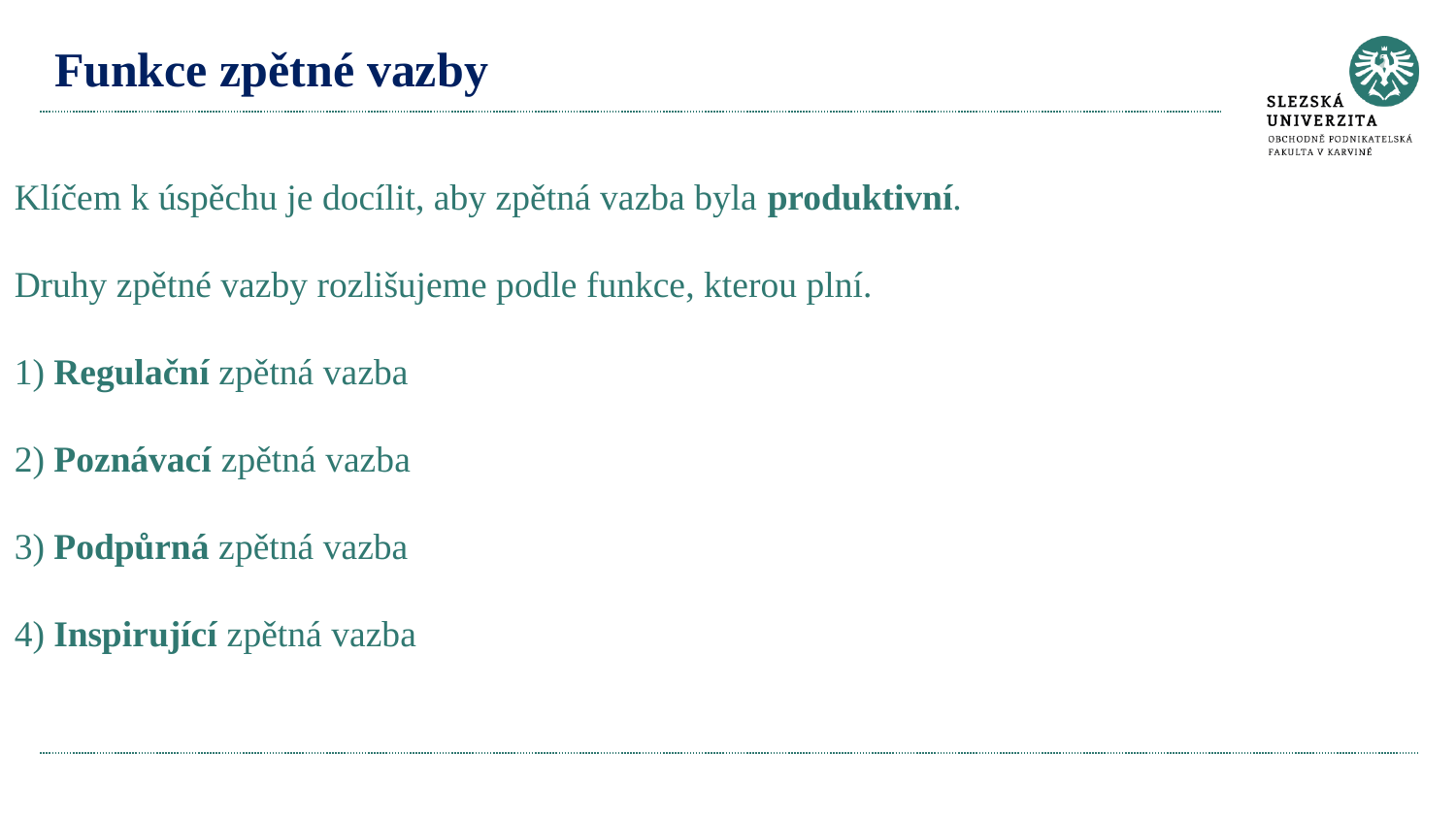

# Funkce zpětné vazby

Klíčem k úspěchu je docílit, aby zpětná vazba byla produktivní.

Druhy zpětné vazby rozlišujeme podle funkce, kterou plní.

1) Regulační zpětná vazba

2) Poznávací zpětná vazba

3) Podpůrná zpětná vazba

4) Inspirující zpětná vazba